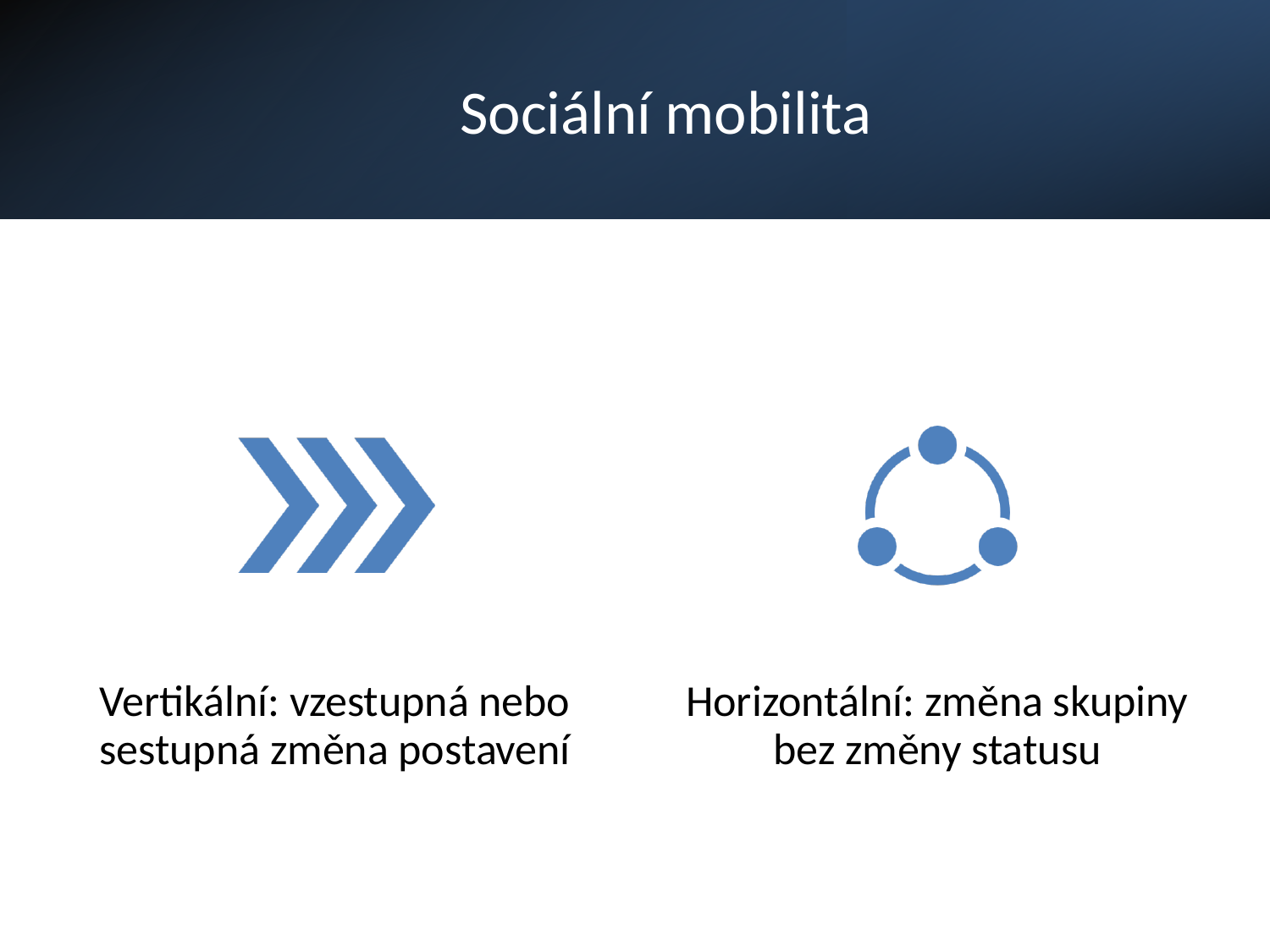

# Sociální mobilita
Vertikální: vzestupná nebo sestupná změna postavení
Horizontální: změna skupiny bez změny statusu